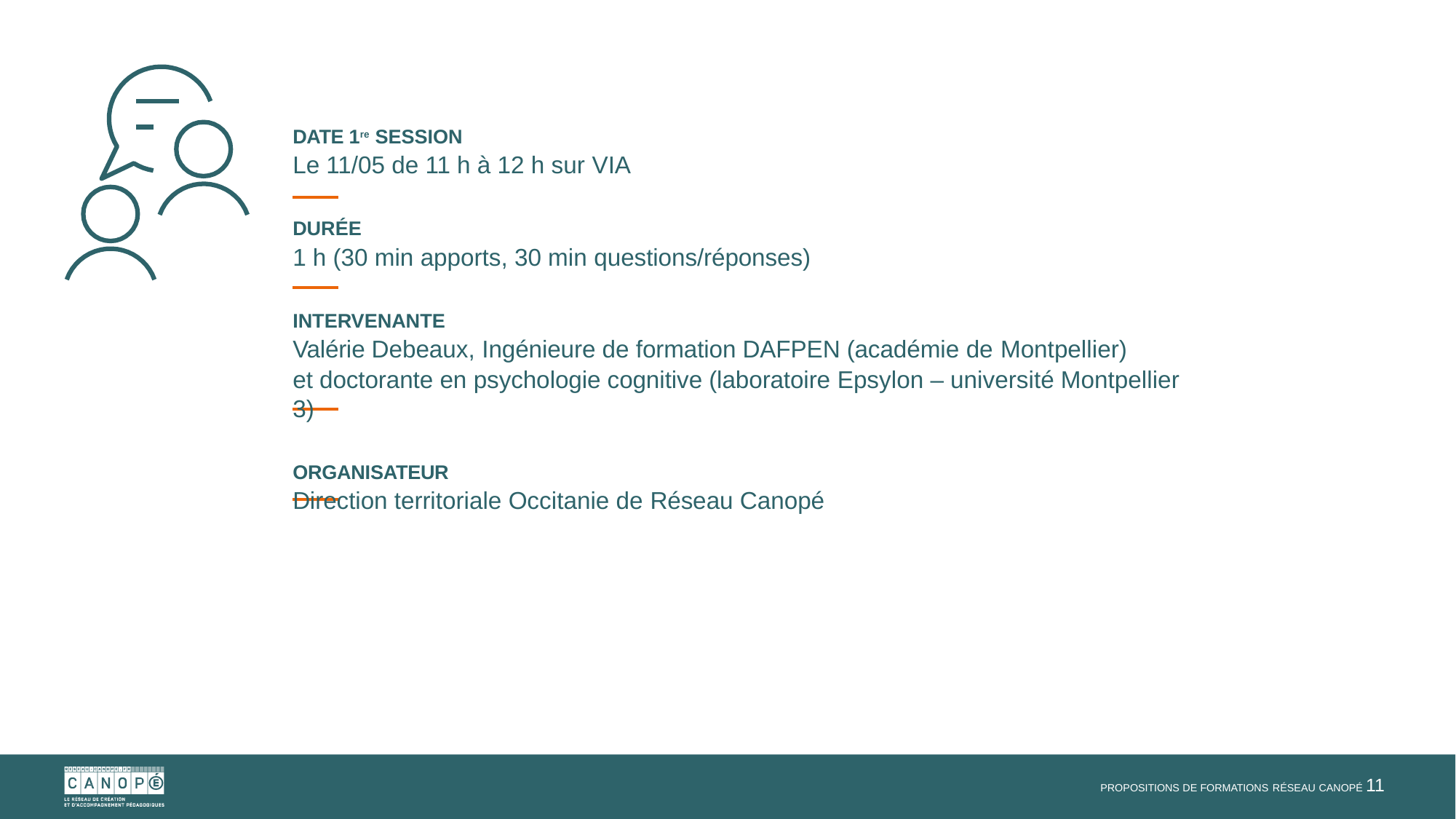

DATE 1re SESSION
Le 11/05 de 11 h à 12 h sur VIA

DURÉE
1 h (30 min apports, 30 min questions/réponses)

INTERVENANTE
Valérie Debeaux, Ingénieure de formation DAFPEN (académie de Montpellier)
et doctorante en psychologie cognitive (laboratoire Epsylon – université Montpellier 3)

ORGANISATEUR
Direction territoriale Occitanie de Réseau Canopé

PROPOSITIONS DE FORMATIONS RÉSEAU CANOPÉ	11